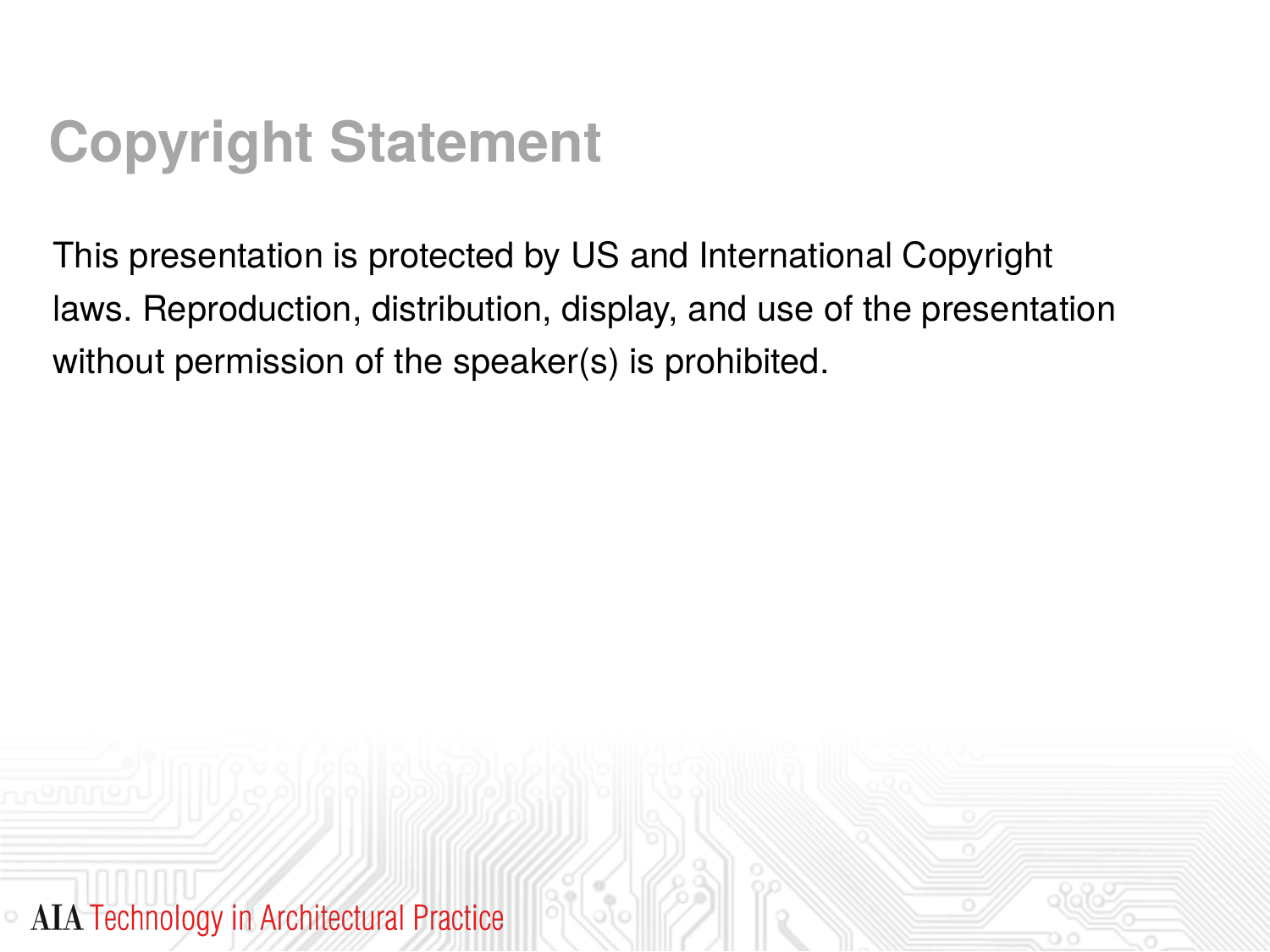

Copyright Statement
This presentation is protected by US and International Copyright laws. Reproduction, distribution, display, and use of the presentation without permission of the speaker(s) is prohibited.